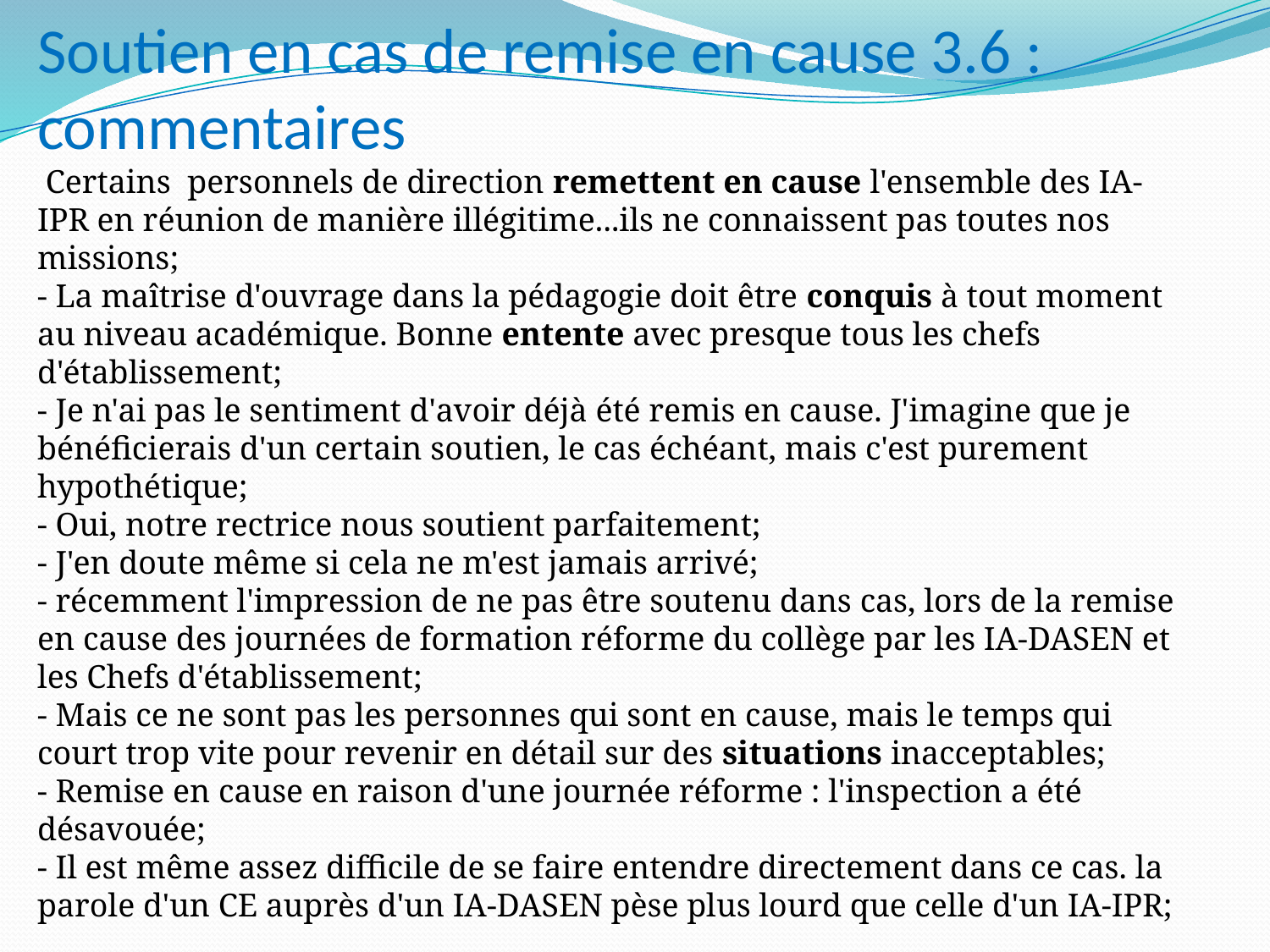

Soutien en cas de remise en cause 3.6 : commentaires
 Certains  personnels de direction remettent en cause l'ensemble des IA-IPR en réunion de manière illégitime...ils ne connaissent pas toutes nos missions;
- La maîtrise d'ouvrage dans la pédagogie doit être conquis à tout moment au niveau académique. Bonne entente avec presque tous les chefs d'établissement;
- Je n'ai pas le sentiment d'avoir déjà été remis en cause. J'imagine que je bénéficierais d'un certain soutien, le cas échéant, mais c'est purement hypothétique;
- Oui, notre rectrice nous soutient parfaitement;
- J'en doute même si cela ne m'est jamais arrivé;
- récemment l'impression de ne pas être soutenu dans cas, lors de la remise en cause des journées de formation réforme du collège par les IA-DASEN et les Chefs d'établissement;
- Mais ce ne sont pas les personnes qui sont en cause, mais le temps qui court trop vite pour revenir en détail sur des situations inacceptables;
- Remise en cause en raison d'une journée réforme : l'inspection a été désavouée;
- Il est même assez difficile de se faire entendre directement dans ce cas. la parole d'un CE auprès d'un IA-DASEN pèse plus lourd que celle d'un IA-IPR;